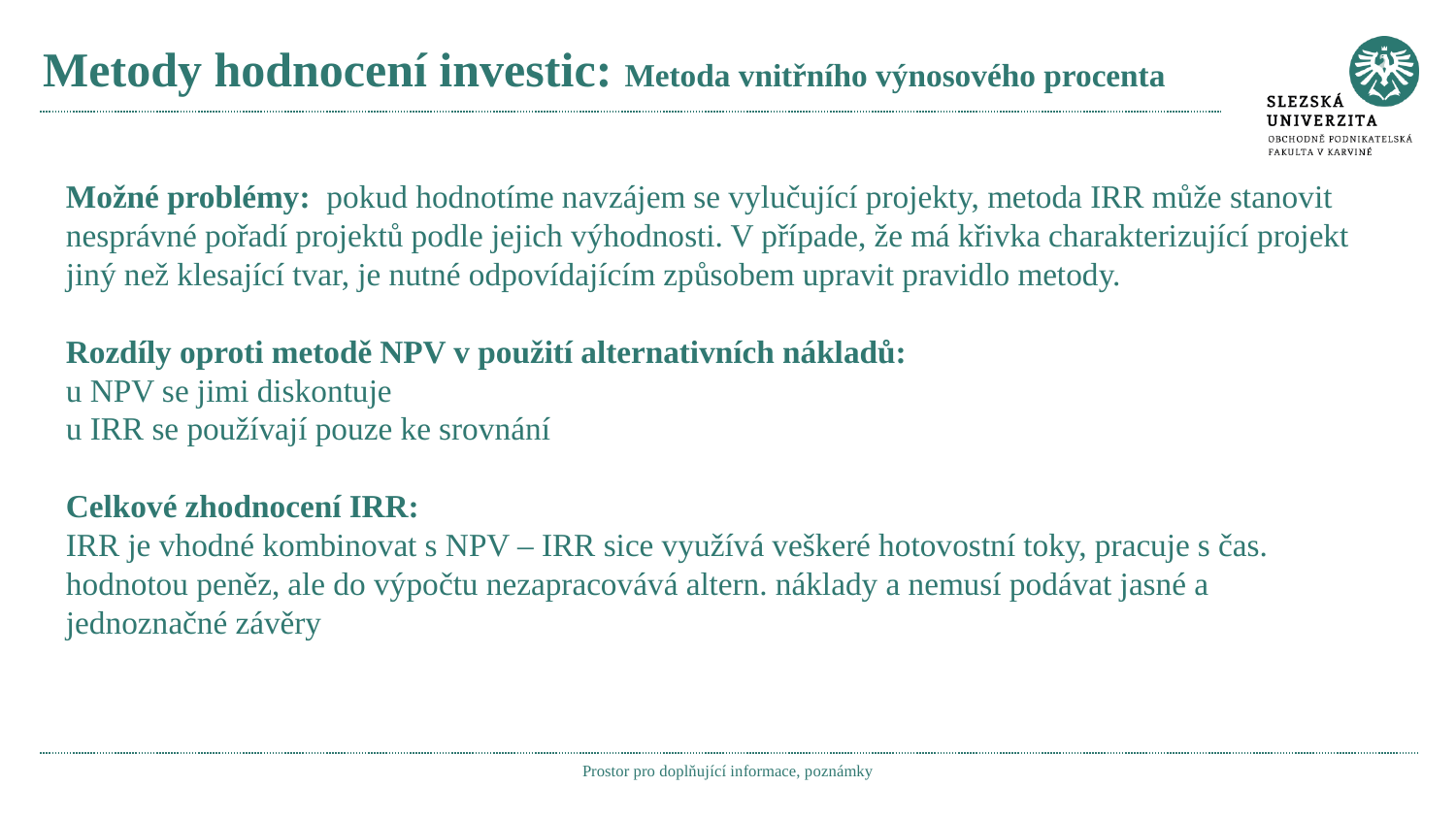

# Metody hodnocení investic: Metoda vnitřního výnosového procenta
Možné problémy:  pokud hodnotíme navzájem se vylučující projekty, metoda IRR může stanovit nesprávné pořadí projektů podle jejich výhodnosti. V případe, že má křivka charakterizující projekt jiný než klesající tvar, je nutné odpovídajícím způsobem upravit pravidlo metody.

Rozdíly oproti metodě NPV v použití alternativních nákladů:
u NPV se jimi diskontuje
u IRR se používají pouze ke srovnání

Celkové zhodnocení IRR:
IRR je vhodné kombinovat s NPV – IRR sice využívá veškeré hotovostní toky, pracuje s čas. hodnotou peněz, ale do výpočtu nezapracovává altern. náklady a nemusí podávat jasné a jednoznačné závěry

Prostor pro doplňující informace, poznámky